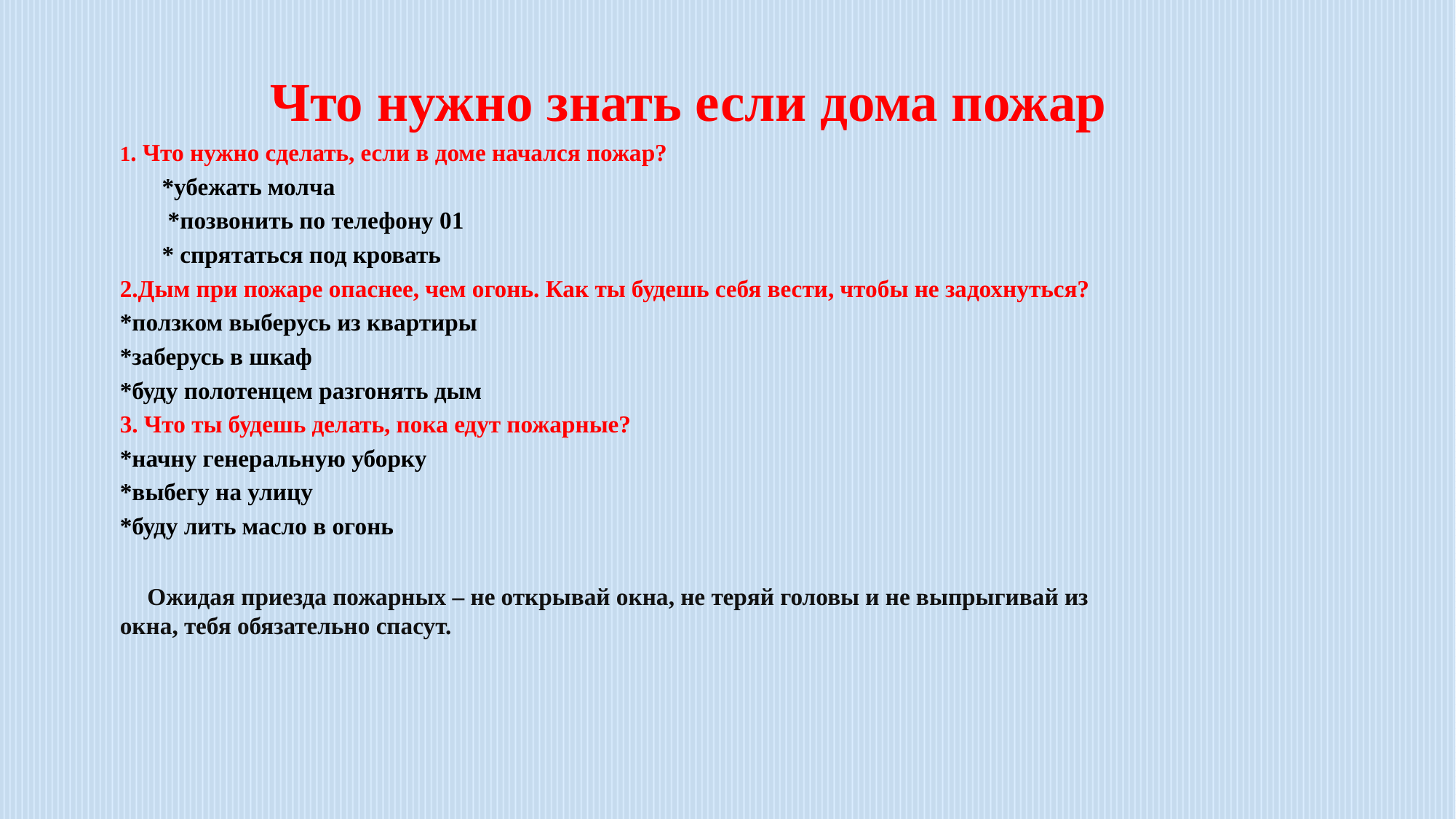

Что нужно знать если дома пожар
1. Что нужно сделать, если в доме начался пожар?
       *убежать молча
        *позвонить по телефону 01
       * спрятаться под кровать
2.Дым при пожаре опаснее, чем огонь. Как ты будешь себя вести, чтобы не задохнуться?
*ползком выберусь из квартиры
*заберусь в шкаф
*буду полотенцем разгонять дым
3. Что ты будешь делать, пока едут пожарные?
*начну генеральную уборку
*выбегу на улицу
*буду лить масло в огонь

Ожидая приезда пожарных – не открывай окна, не теряй головы и не выпрыгивай из окна, тебя обязательно спасут.